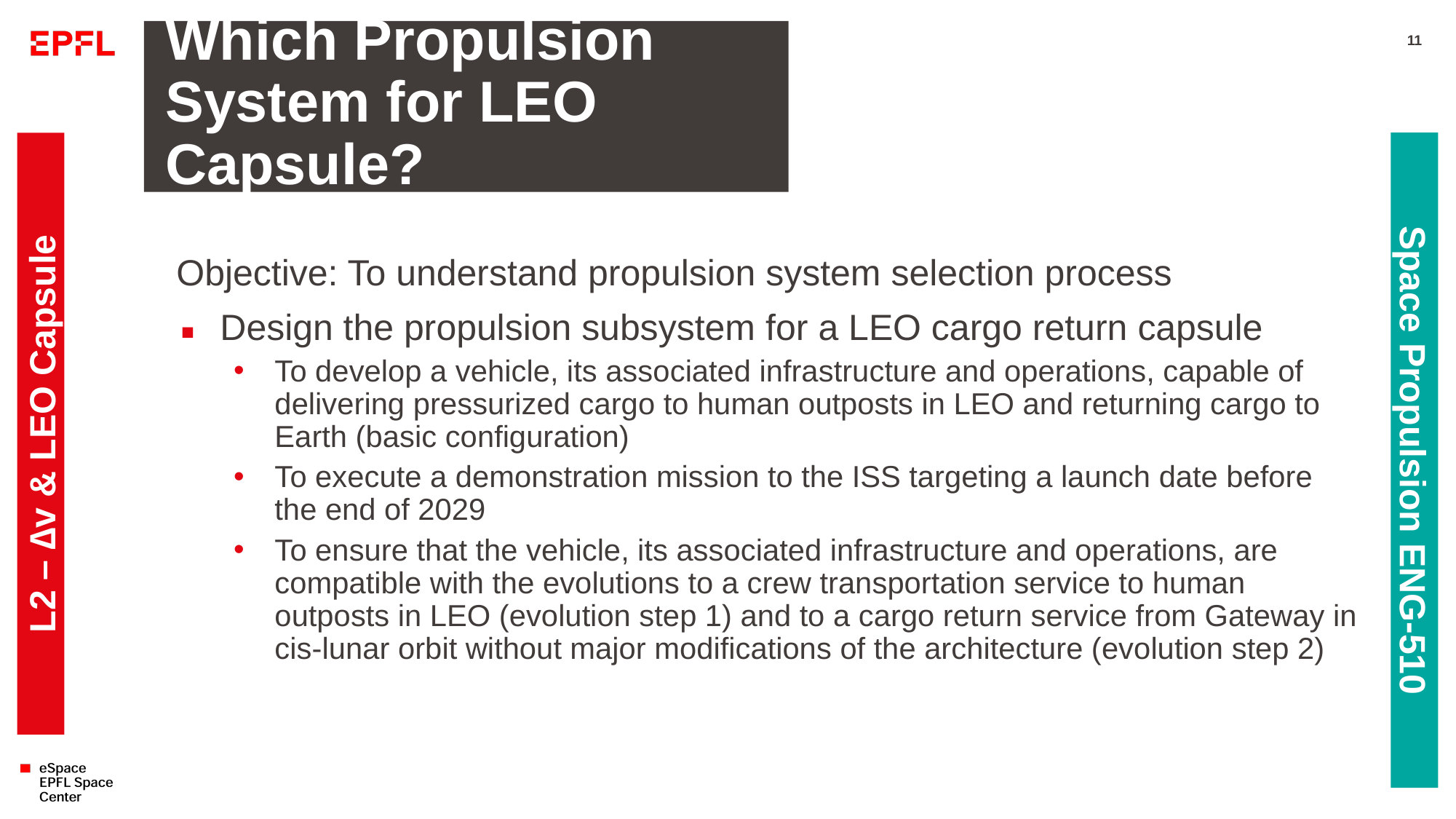

# Which Propulsion System for LEO Capsule?
11
Objective: To understand propulsion system selection process
Design the propulsion subsystem for a LEO cargo return capsule
To develop a vehicle, its associated infrastructure and operations, capable of delivering pressurized cargo to human outposts in LEO and returning cargo to Earth (basic configuration)
To execute a demonstration mission to the ISS targeting a launch date before the end of 2029
To ensure that the vehicle, its associated infrastructure and operations, are compatible with the evolutions to a crew transportation service to human outposts in LEO (evolution step 1) and to a cargo return service from Gateway in cis-lunar orbit without major modifications of the architecture (evolution step 2)
L2 – ∆v & LEO Capsule
Space Propulsion ENG-510